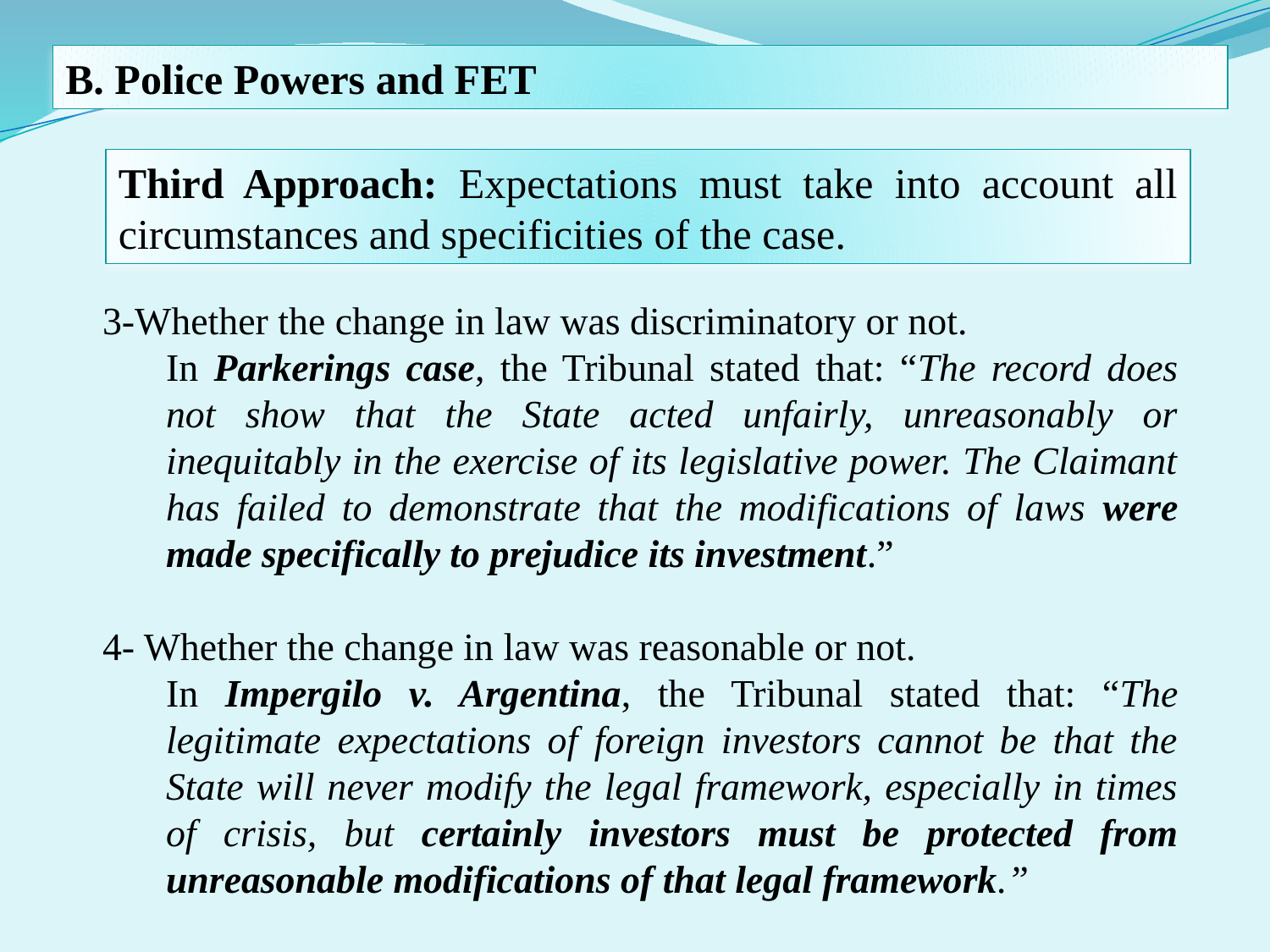

B. Police Powers and FET
Third Approach: Expectations must take into account all circumstances and specificities of the case.

3-Whether the change in law was discriminatory or not.
In Parkerings case, the Tribunal stated that: “The record does not show that the State acted unfairly, unreasonably or inequitably in the exercise of its legislative power. The Claimant has failed to demonstrate that the modifications of laws were made specifically to prejudice its investment.”

4- Whether the change in law was reasonable or not.
In Impergilo v. Argentina, the Tribunal stated that: “The legitimate expectations of foreign investors cannot be that the State will never modify the legal framework, especially in times of crisis, but certainly investors must be protected from unreasonable modifications of that legal framework.”